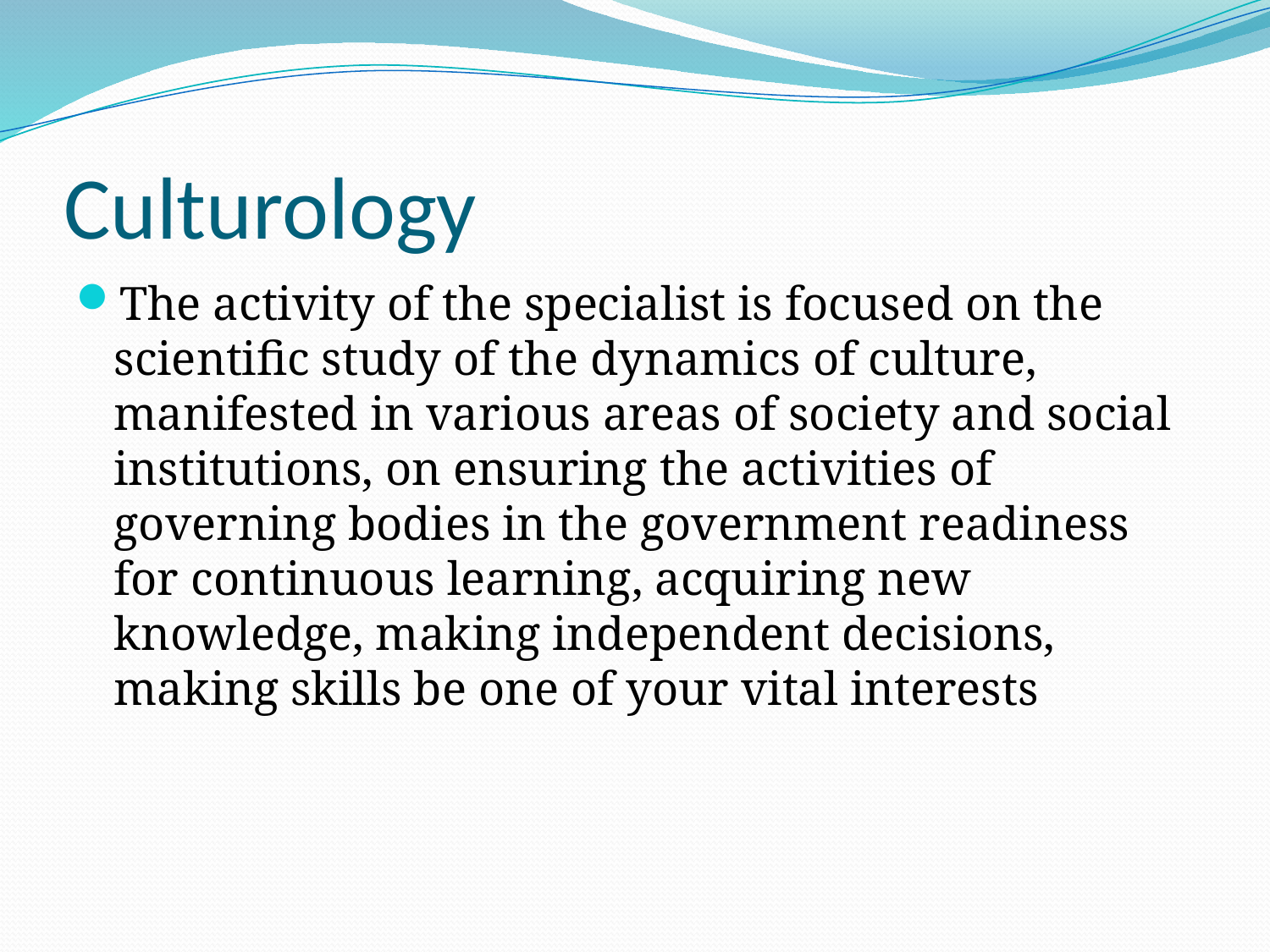

# Culturology
The activity of the specialist is focused on the scientific study of the dynamics of culture, manifested in various areas of society and social institutions, on ensuring the activities of governing bodies in the government readiness for continuous learning, acquiring new knowledge, making independent decisions, making skills be one of your vital interests